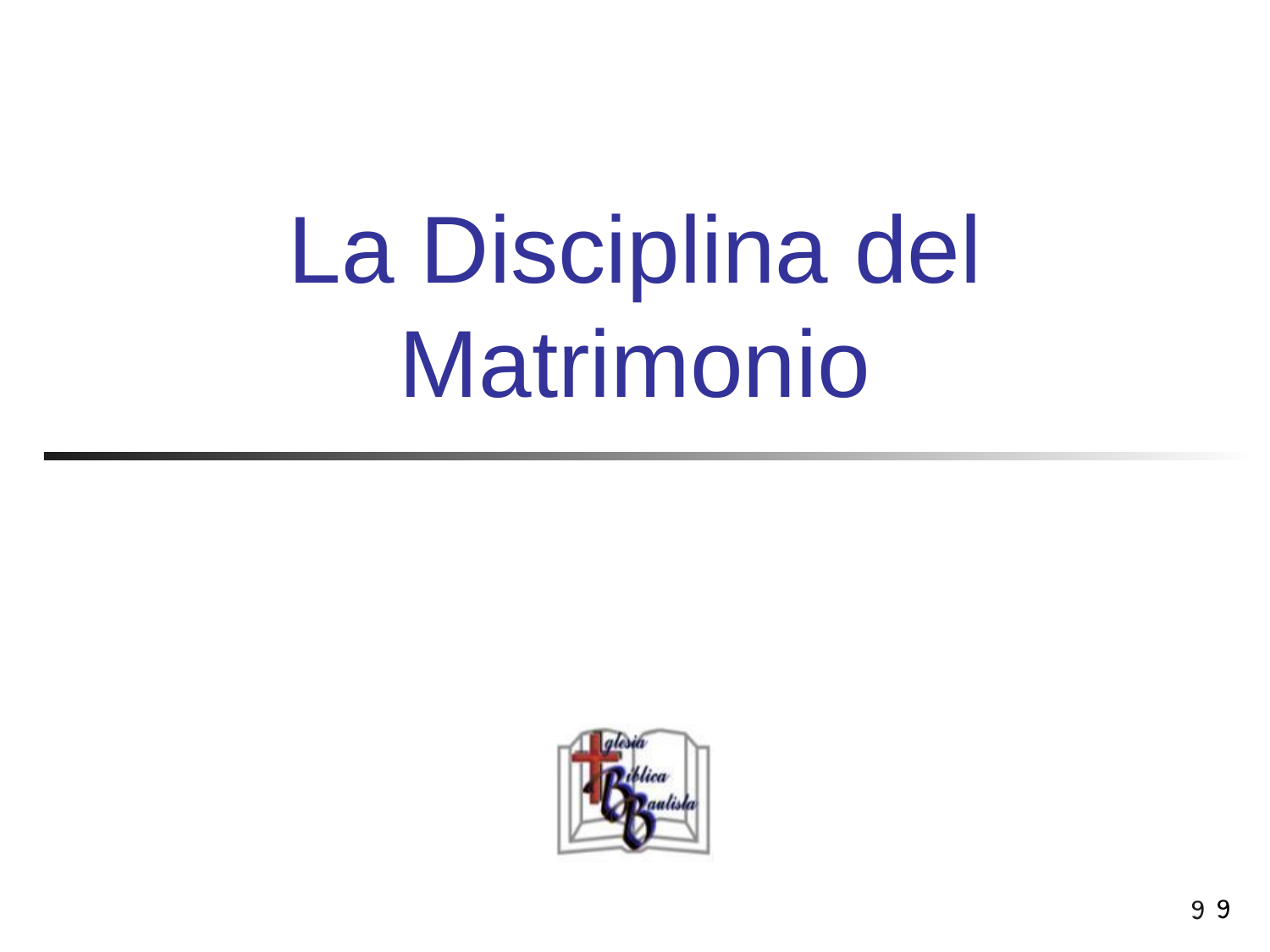

# La Disciplina del Matrimonio

9
9